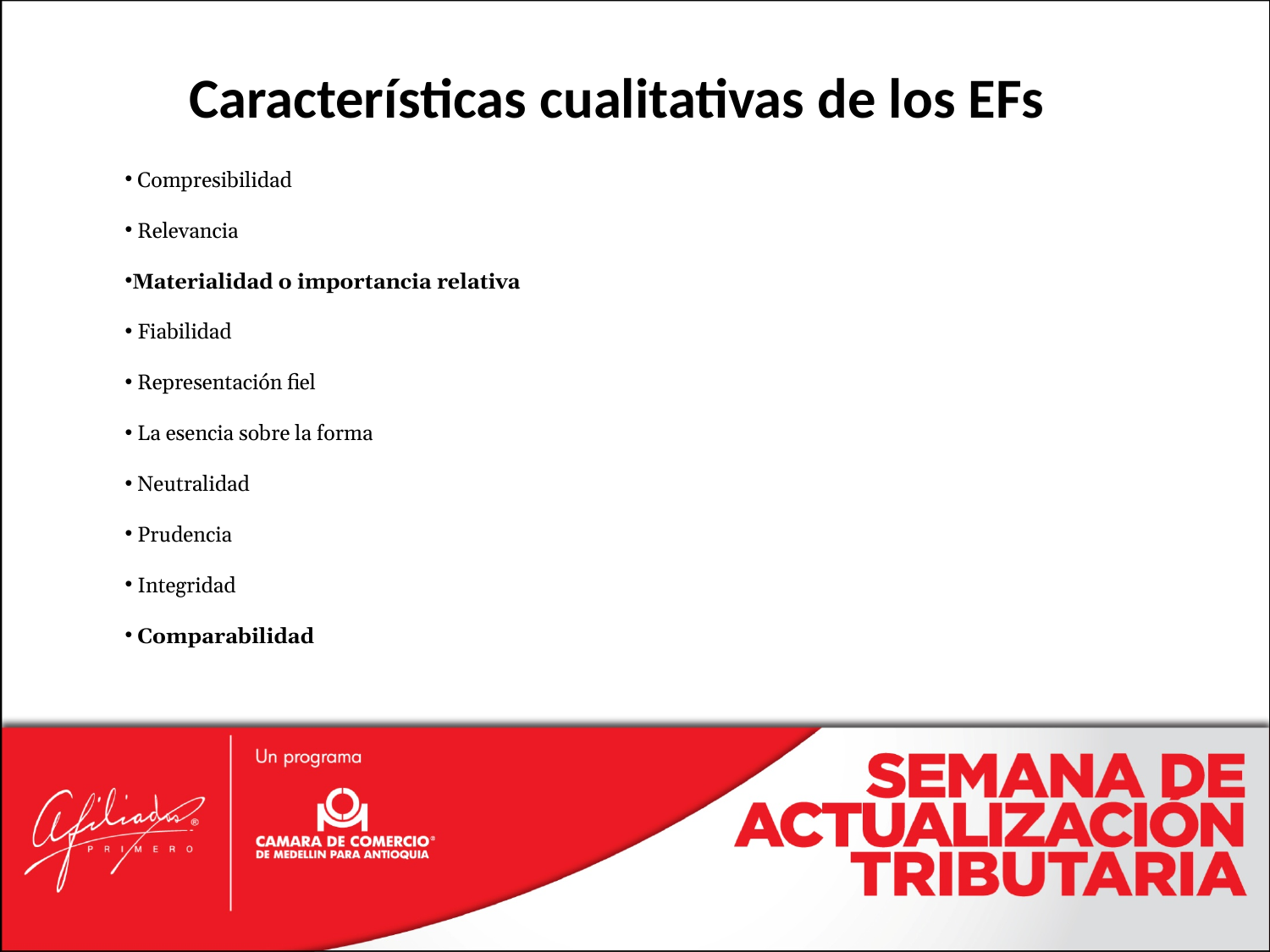

# Características cualitativas de los EFs
 Compresibilidad

 Relevancia

Materialidad o importancia relativa

 Fiabilidad

 Representación fiel

 La esencia sobre la forma

 Neutralidad

 Prudencia

 Integridad

 Comparabilidad